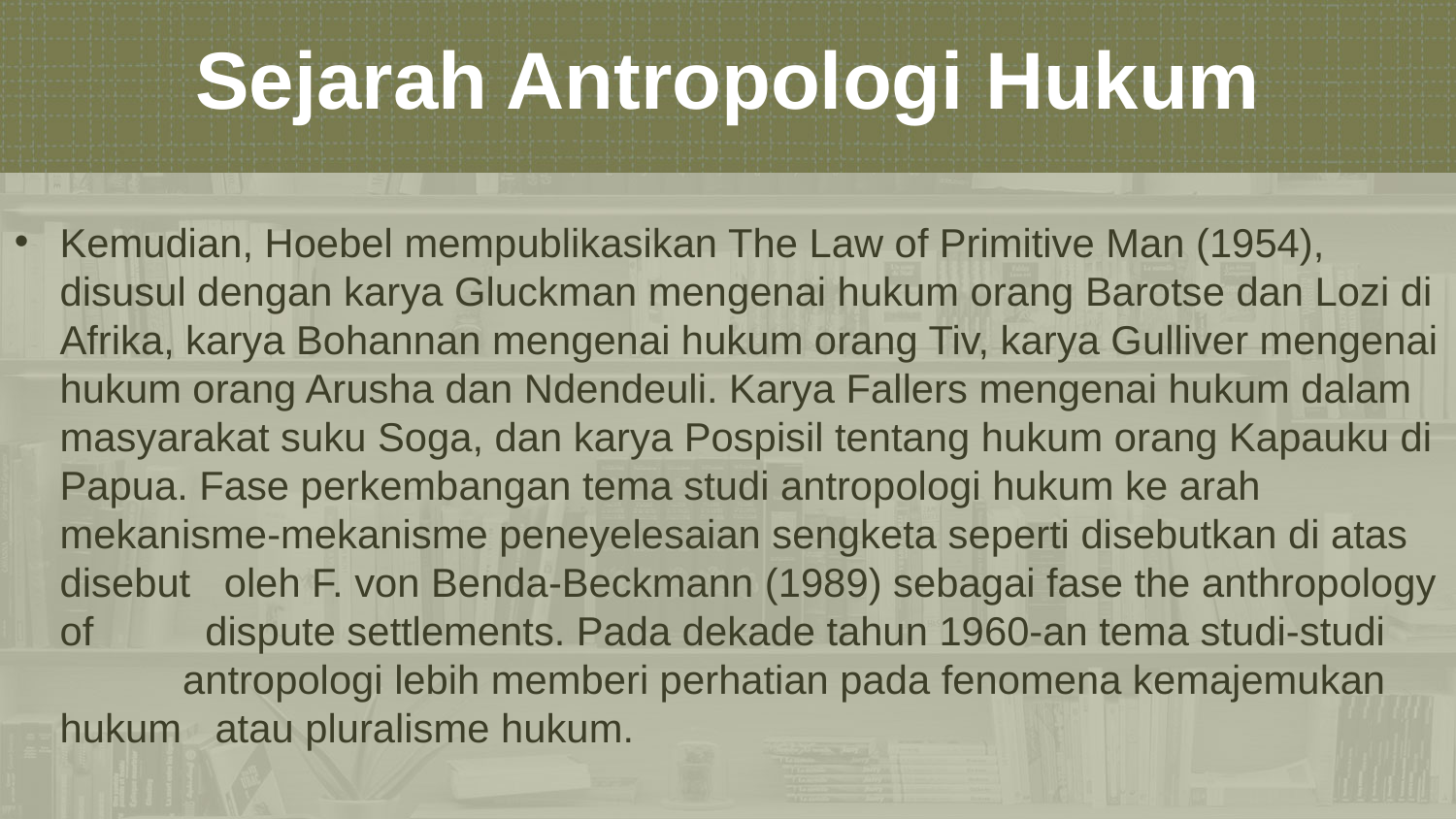

Sejarah Antropologi Hukum
Kemudian, Hoebel mempublikasikan The Law of Primitive Man (1954),          disusul dengan karya Gluckman mengenai hukum orang Barotse dan Lozi di Afrika, karya Bohannan mengenai hukum orang Tiv, karya Gulliver mengenai hukum orang Arusha dan Ndendeuli. Karya Fallers mengenai hukum dalam masyarakat suku Soga, dan karya Pospisil tentang hukum orang Kapauku di Papua. Fase perkembangan tema studi antropologi hukum ke arah mekanisme-mekanisme peneyelesaian sengketa seperti disebutkan di atas disebut   oleh F. von Benda-Beckmann (1989) sebagai fase the anthropology of          dispute settlements. Pada dekade tahun 1960-an tema studi-studi                 antropologi lebih memberi perhatian pada fenomena kemajemukan hukum   atau pluralisme hukum.